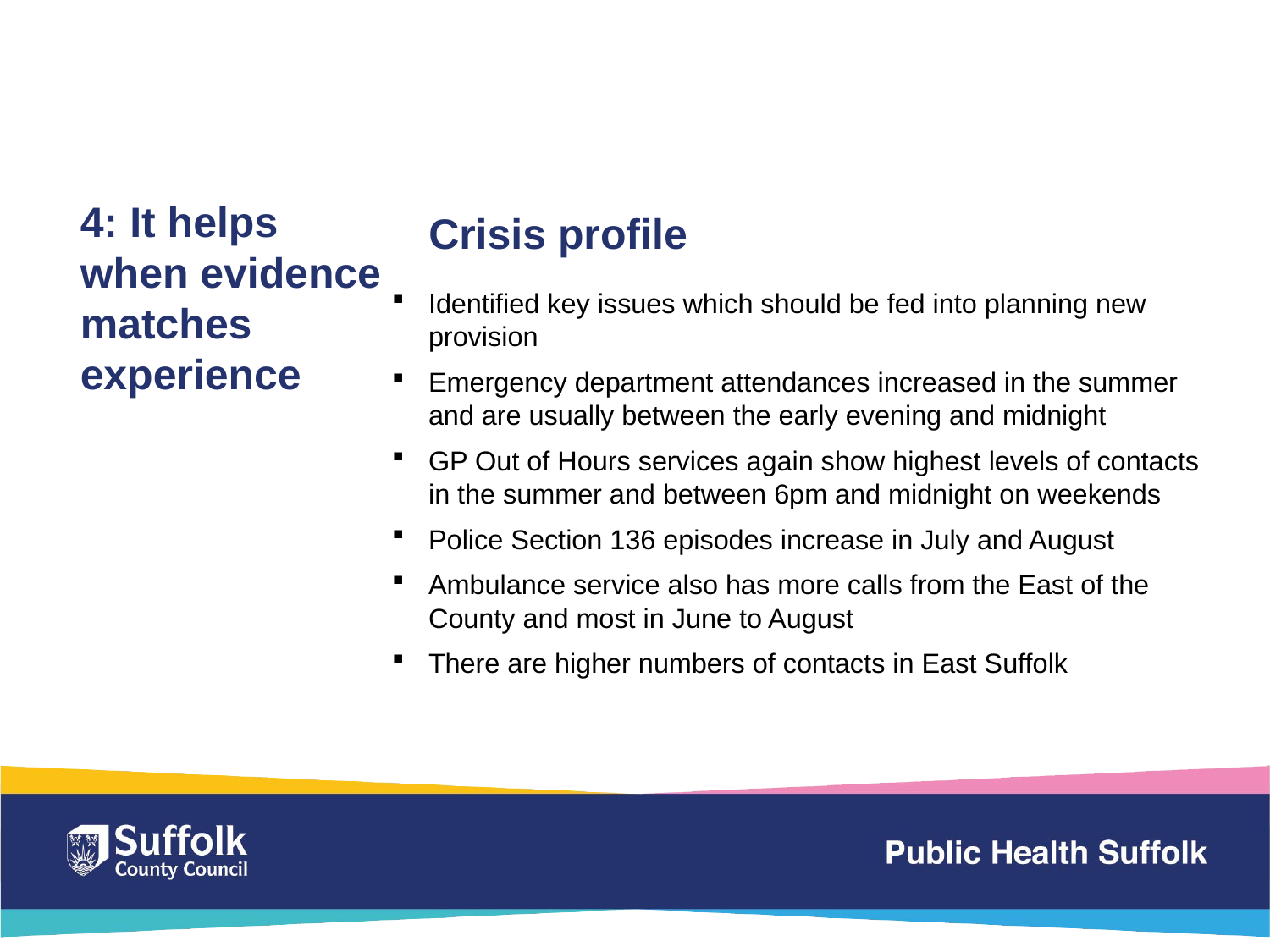

Crisis profile
# 4: It helps when evidence matches experience
Identified key issues which should be fed into planning new provision
Emergency department attendances increased in the summer and are usually between the early evening and midnight
GP Out of Hours services again show highest levels of contacts in the summer and between 6pm and midnight on weekends
Police Section 136 episodes increase in July and August
Ambulance service also has more calls from the East of the County and most in June to August
There are higher numbers of contacts in East Suffolk